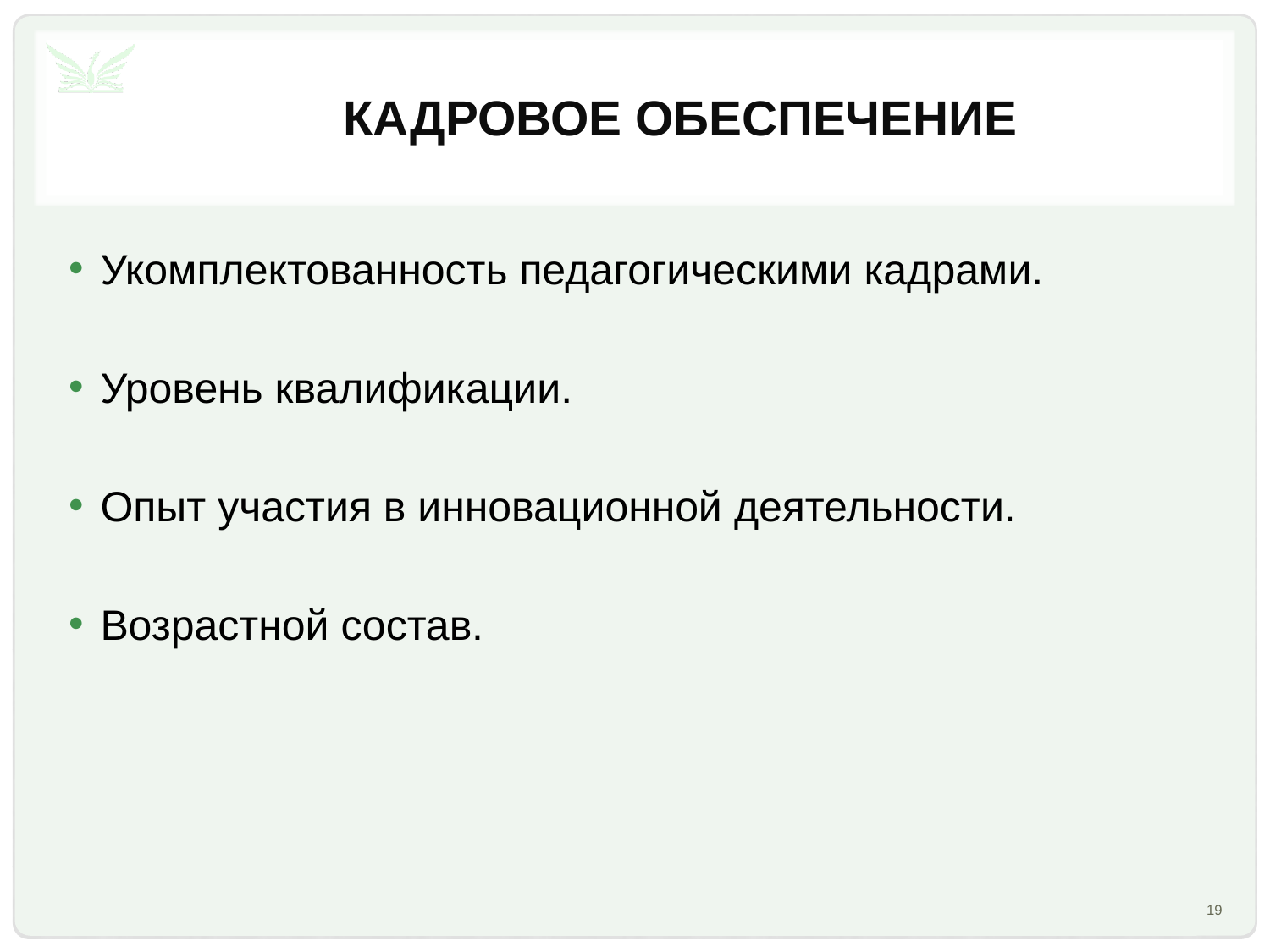

# Кадровое обеспечение
Укомплектованность педагогическими кадрами.

Уровень квалификации.

Опыт участия в инновационной деятельности.

Возрастной состав.

19